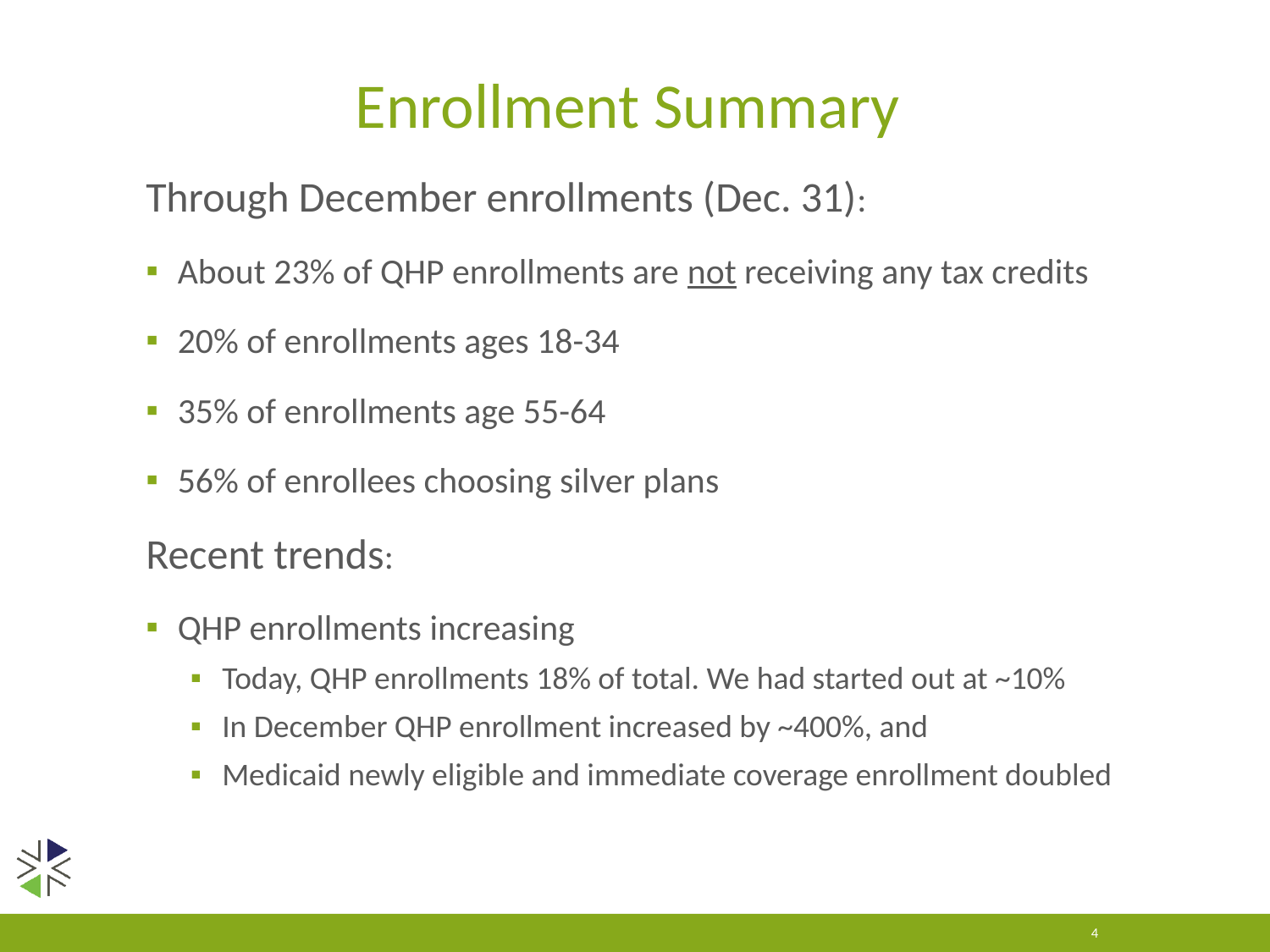

# Enrollment Summary
Through December enrollments (Dec. 31):
About 23% of QHP enrollments are not receiving any tax credits
20% of enrollments ages 18-34
35% of enrollments age 55-64
56% of enrollees choosing silver plans
Recent trends:
QHP enrollments increasing
Today, QHP enrollments 18% of total. We had started out at ~10%
In December QHP enrollment increased by ~400%, and
Medicaid newly eligible and immediate coverage enrollment doubled

4